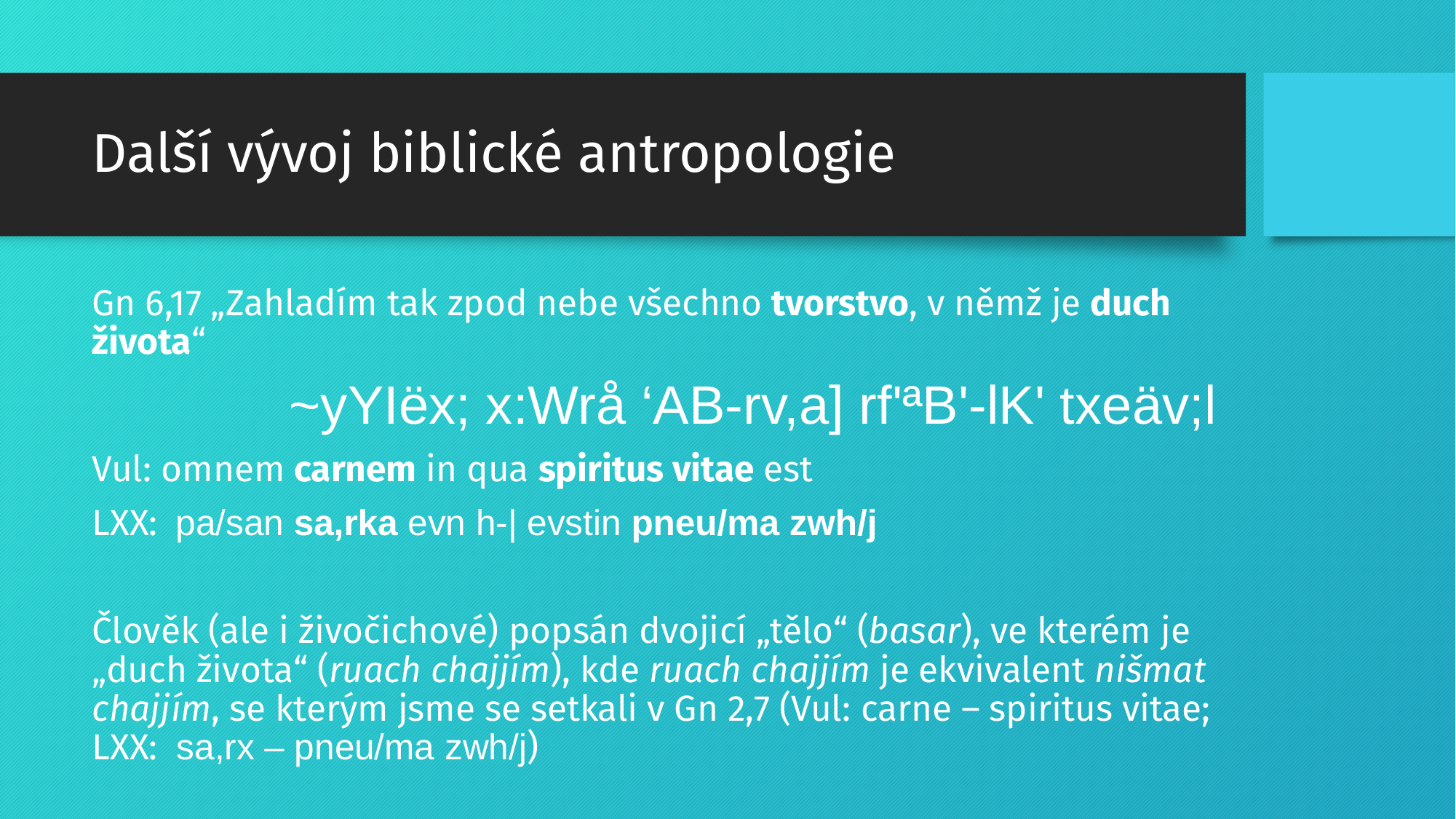

# Další vývoj biblické antropologie
Gn 6,17 „Zahladím tak zpod nebe všechno tvorstvo, v němž je duch života“
~yYIëx; x:Wrå ‘AB-rv,a] rf'ªB'-lK' txeäv;l
Vul: omnem carnem in qua spiritus vitae est
LXX:  pa/san sa,rka evn h-| evstin pneu/ma zwh/j

Člověk (ale i živočichové) popsán dvojicí „tělo“ (basar), ve kterém je „duch života“ (ruach chajjím), kde ruach chajjím je ekvivalent nišmat chajjím, se kterým jsme se setkali v Gn 2,7 (Vul: carne – spiritus vitae; LXX:  sa,rx – pneu/ma zwh/j)